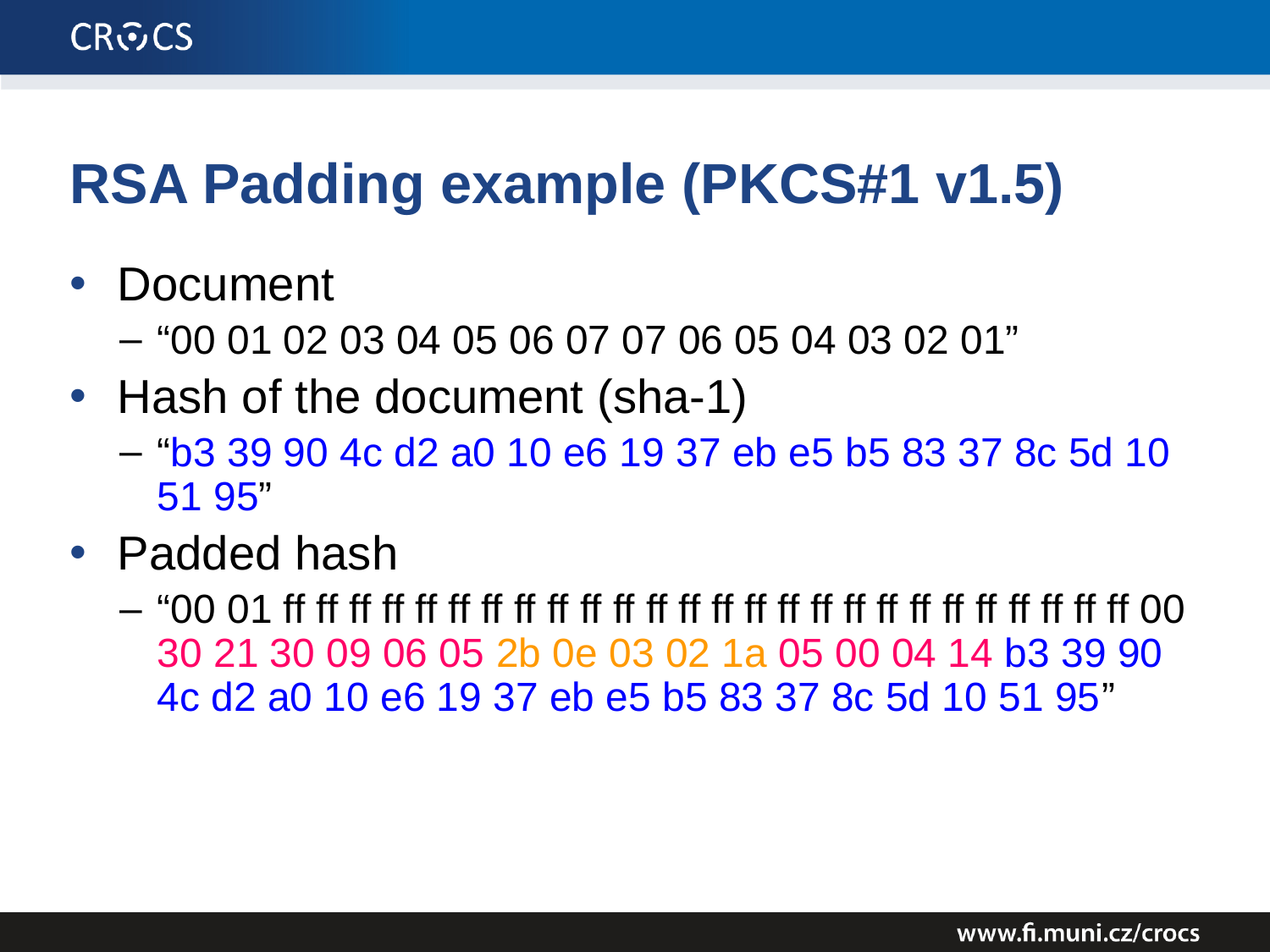

# RSA Padding example (PKCS#1 v1.5)
Document
“00 01 02 03 04 05 06 07 07 06 05 04 03 02 01”
Hash of the document (sha-1)
“b3 39 90 4c d2 a0 10 e6 19 37 eb e5 b5 83 37 8c 5d 10 51 95”
Padded hash
“00 01 ff ff ff ff ff ff ff ff ff ff ff ff ff ff ff ff ff ff ff ff ff ff ff ff ff ff 00 30 21 30 09 06 05 2b 0e 03 02 1a 05 00 04 14 b3 39 90 4c d2 a0 10 e6 19 37 eb e5 b5 83 37 8c 5d 10 51 95”